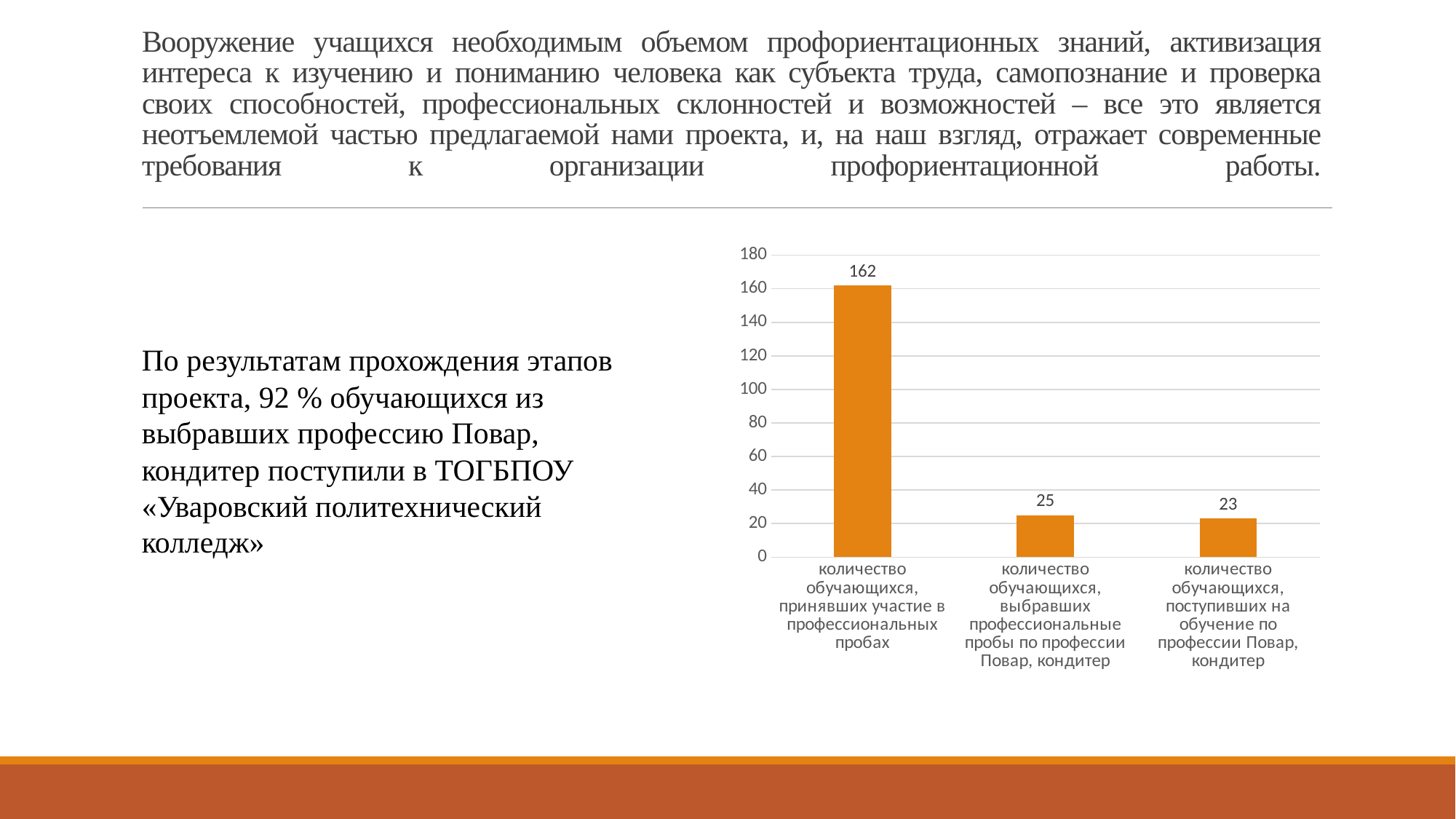

# Вооружение учащихся необходимым объемом профориентационных знаний, активизация интереса к изучению и пониманию человека как субъекта труда, самопознание и проверка своих способностей, профессиональных склонностей и возможностей – все это является неотъемлемой частью предлагаемой нами проекта, и, на наш взгляд, отражает современные требования к организации профориентационной работы.

### Chart

| Category | Столбец1 |
|---|---|
| количество обучающихся, принявших участие в профессиональных пробах | 162.0 |
| количество обучающихся, выбравших профессиональные пробы по профессии Повар, кондитер | 25.0 |
| количество обучающихся, поступивших на обучение по профессии Повар, кондитер | 23.0 |
По результатам прохождения этапов проекта, 92 % обучающихся из выбравших профессию Повар, кондитер поступили в ТОГБПОУ «Уваровский политехнический колледж»